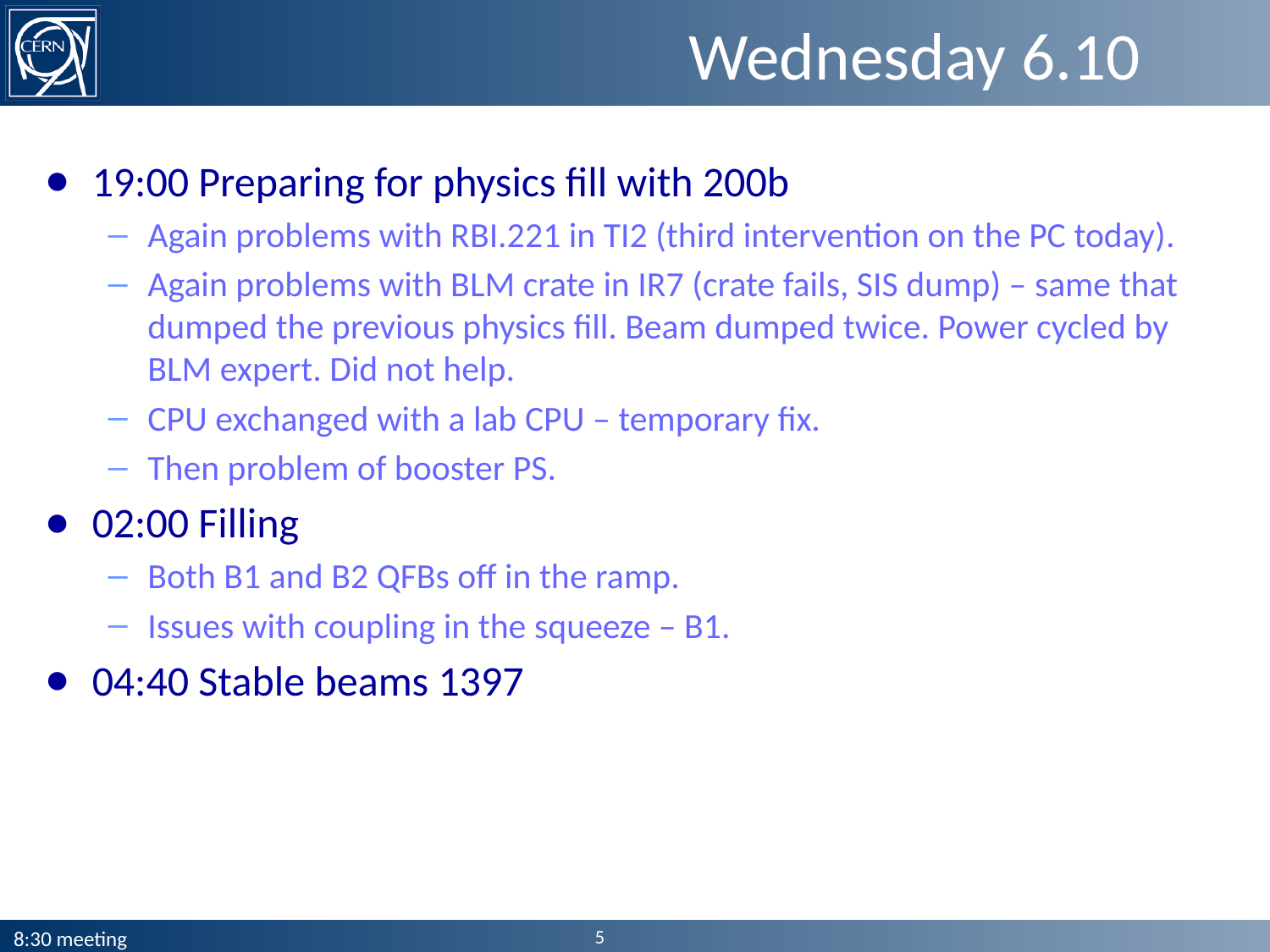

# Wednesday 6.10
19:00 Preparing for physics fill with 200b
Again problems with RBI.221 in TI2 (third intervention on the PC today).
Again problems with BLM crate in IR7 (crate fails, SIS dump) – same that dumped the previous physics fill. Beam dumped twice. Power cycled by BLM expert. Did not help.
CPU exchanged with a lab CPU – temporary fix.
Then problem of booster PS.
02:00 Filling
Both B1 and B2 QFBs off in the ramp.
Issues with coupling in the squeeze – B1.
04:40 Stable beams 1397
5
8:30 meeting